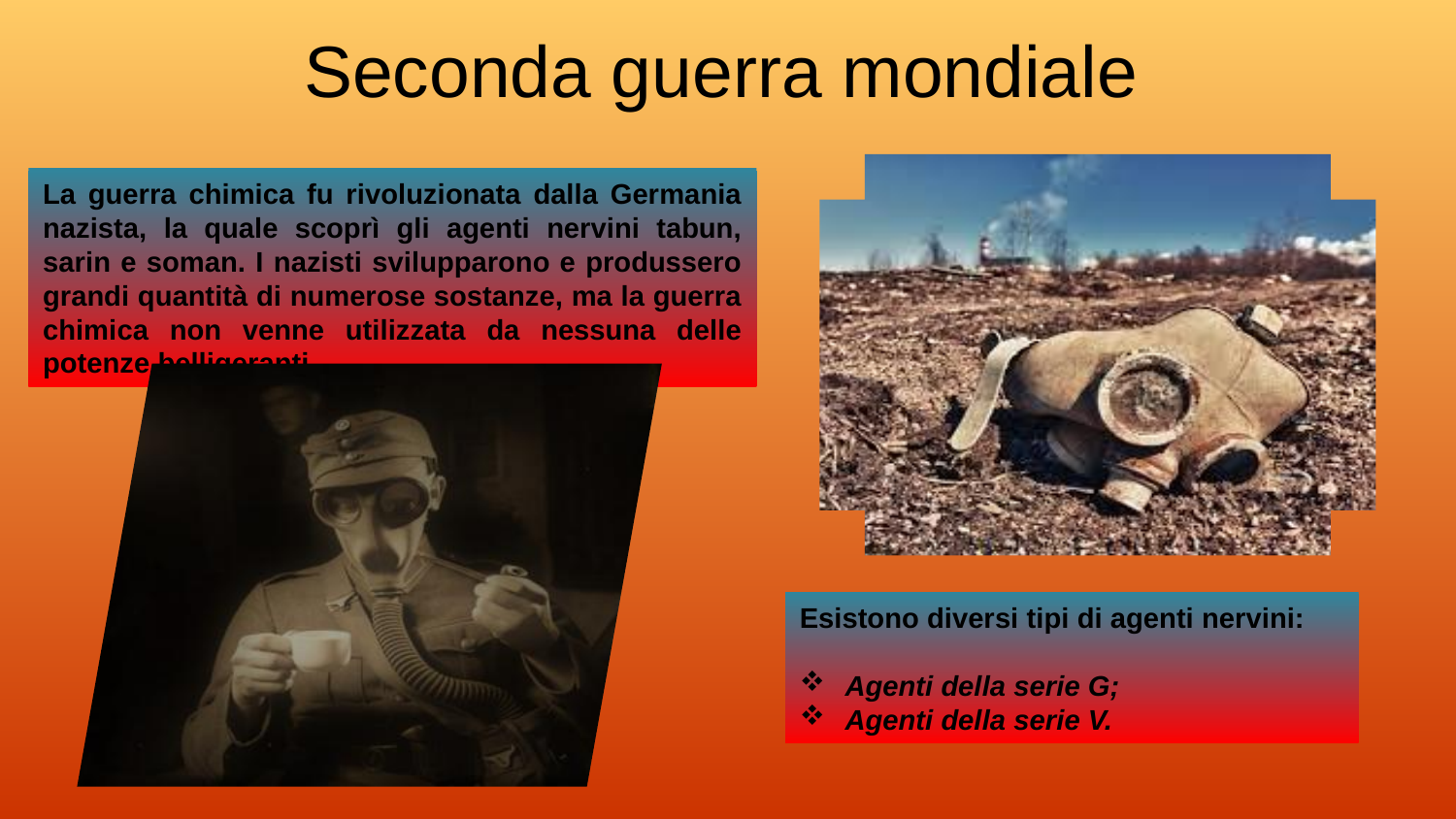

# Seconda guerra mondiale

La guerra chimica fu rivoluzionata dalla Germania nazista, la quale scoprì gli agenti nervini tabun, sarin e soman. I nazisti svilupparono e produssero grandi quantità di numerose sostanze, ma la guerra chimica non venne utilizzata da nessuna delle potenze belligeranti.

Esistono diversi tipi di agenti nervini:

Agenti della serie G;
Agenti della serie V.